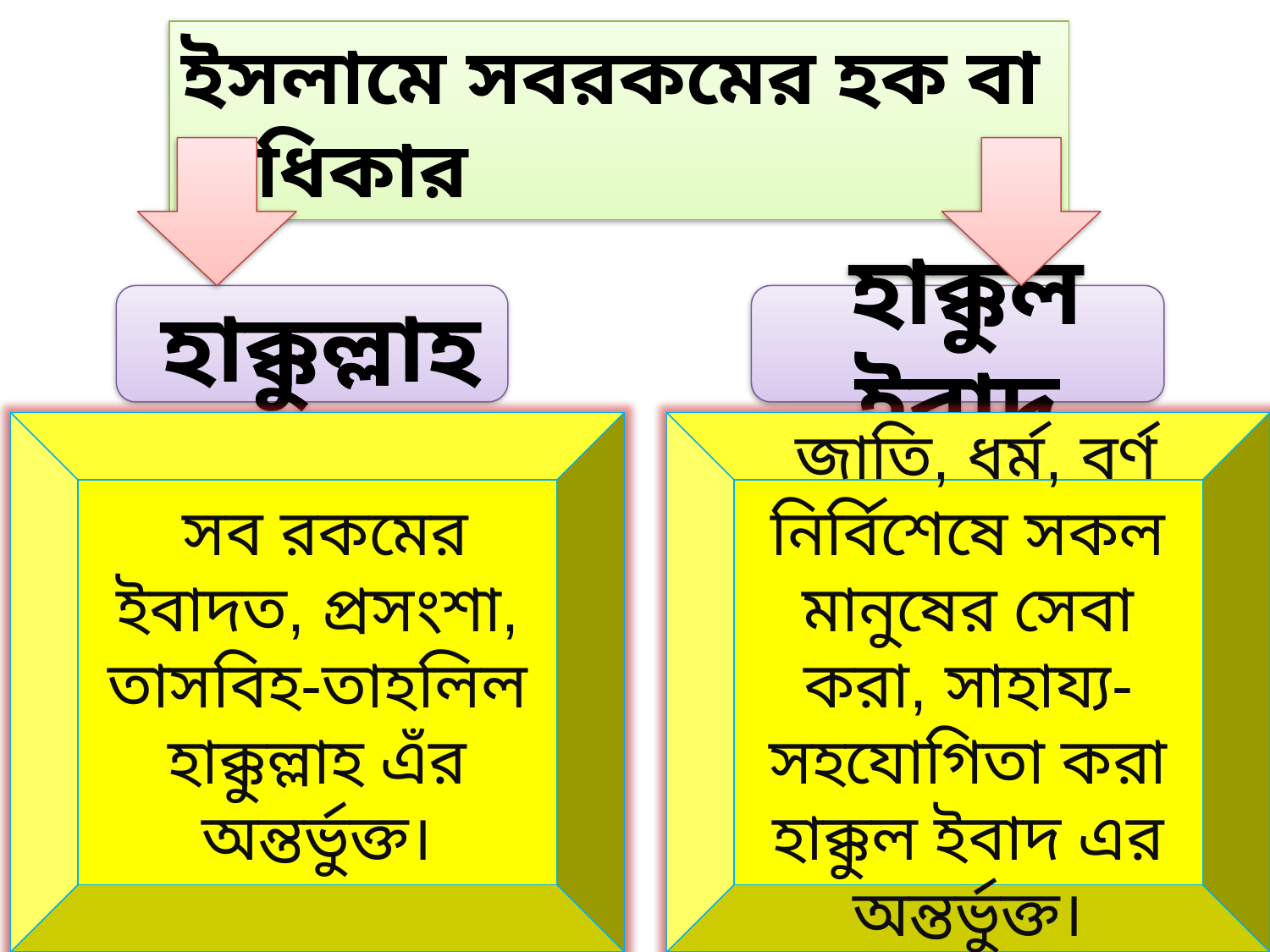

ইসলামে সবরকমের হক বা অধিকার

 হাক্কুল্লাহ
 হাক্কুল ইবাদ
  সব রকমের ইবাদত, প্রসংশা, তাসবিহ-তাহলিল হাক্কুল্লাহ এঁর অন্তর্ভুক্ত।
  জাতি, ধর্ম, বর্ণ নির্বিশেষে সকল মানুষের সেবা করা, সাহায্য-সহযোগিতা করা হাক্কুল ইবাদ এর অন্তর্ভুক্ত।